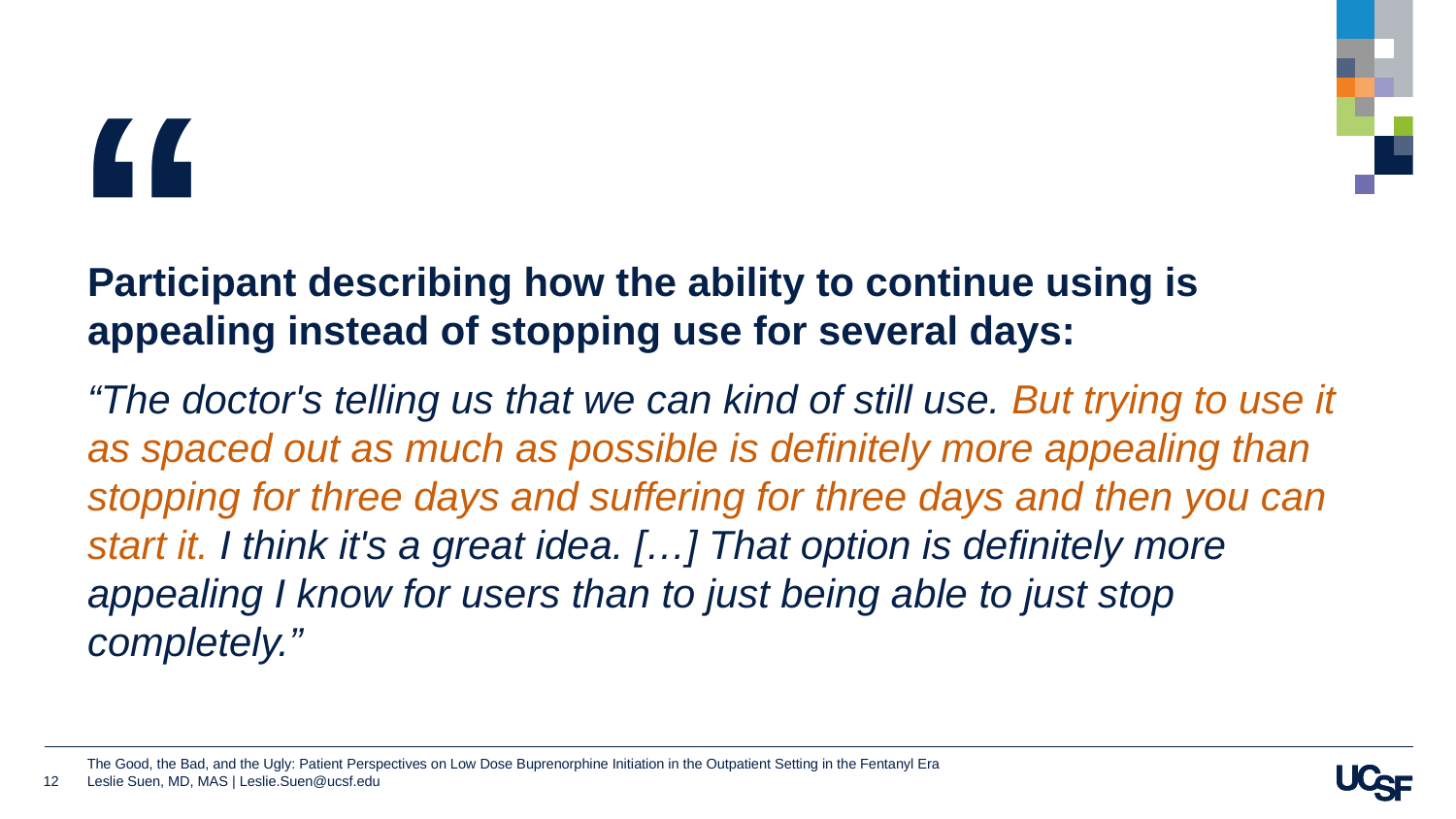

Participant describing how the ability to continue using is appealing instead of stopping use for several days:
“The doctor's telling us that we can kind of still use. But trying to use it as spaced out as much as possible is definitely more appealing than stopping for three days and suffering for three days and then you can start it. I think it's a great idea. […] That option is definitely more appealing I know for users than to just being able to just stop completely.”

12
The Good, the Bad, and the Ugly: Patient Perspectives on Low Dose Buprenorphine Initiation in the Outpatient Setting in the Fentanyl Era
Leslie Suen, MD, MAS | Leslie.Suen@ucsf.edu